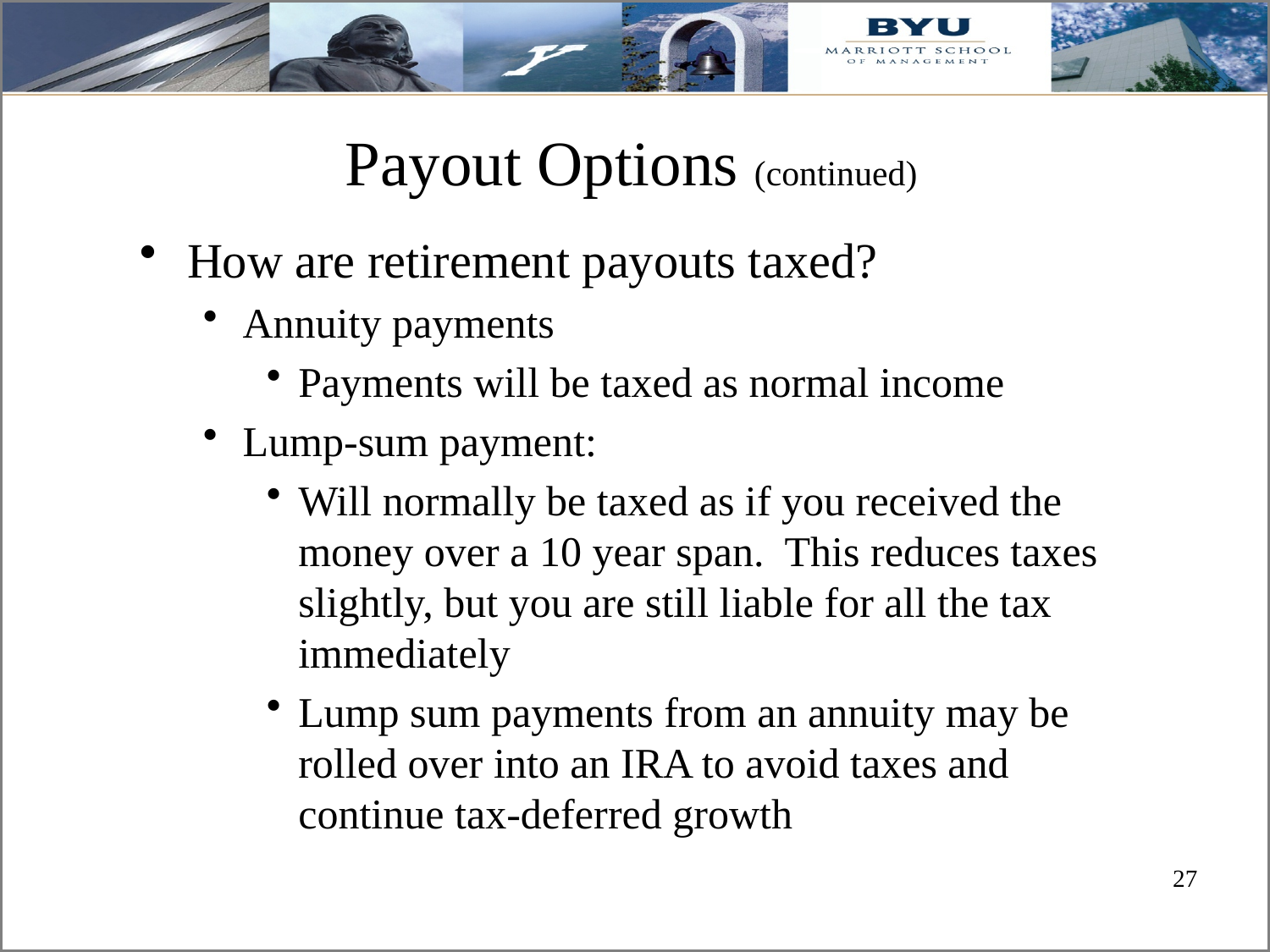

# Payout Options (continued)
How are retirement payouts taxed?
Annuity payments
Payments will be taxed as normal income
Lump-sum payment:
Will normally be taxed as if you received the money over a 10 year span.  This reduces taxes slightly, but you are still liable for all the tax immediately
Lump sum payments from an annuity may be rolled over into an IRA to avoid taxes and continue tax-deferred growth